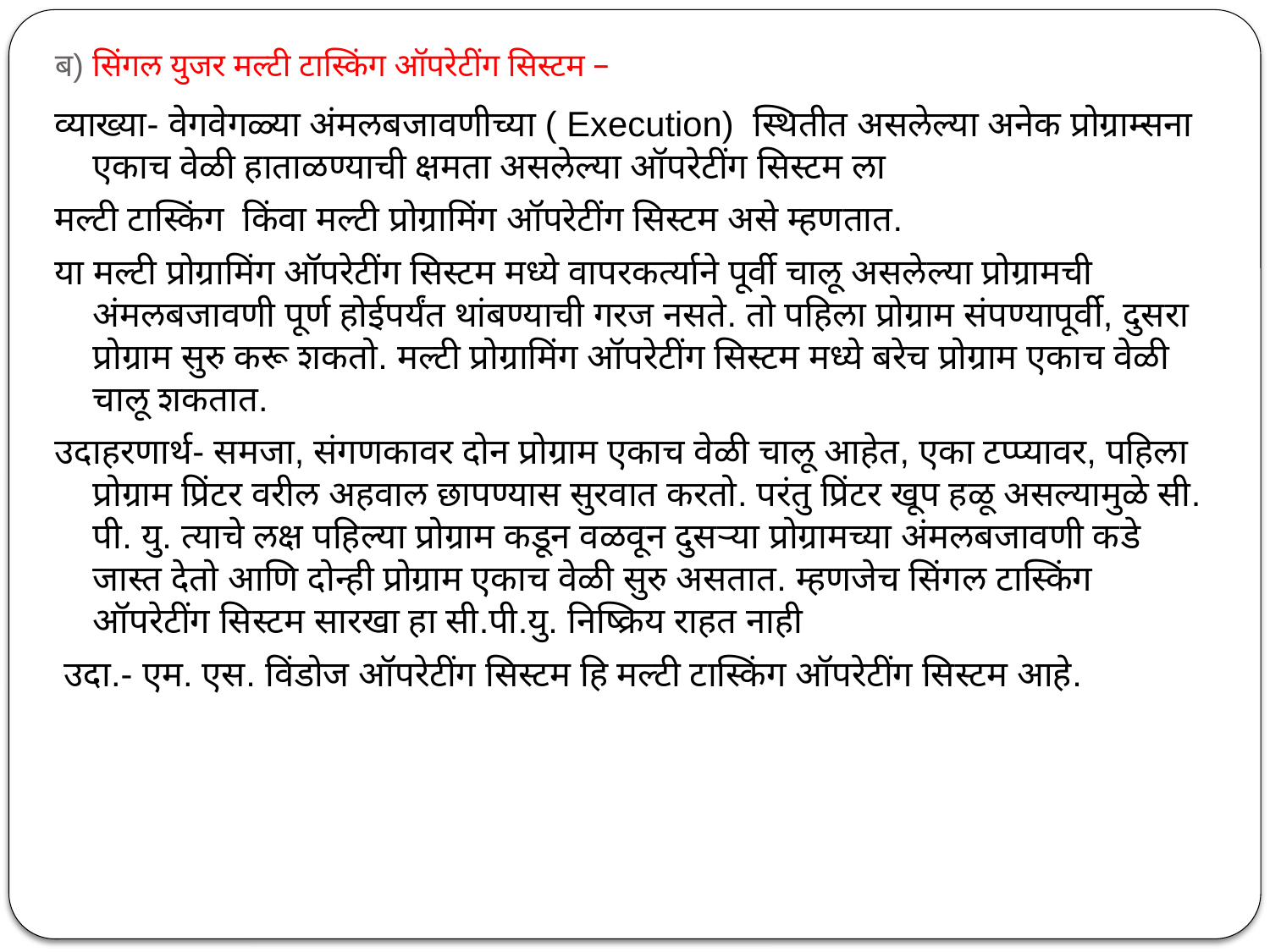

# ब) सिंगल युजर मल्टी टास्किंग ऑपरेटींग सिस्टम –
व्याख्या- वेगवेगळ्या अंमलबजावणीच्या ( Execution)  स्थितीत असलेल्या अनेक प्रोग्राम्सना एकाच वेळी हाताळण्याची क्षमता असलेल्या ऑपरेटींग सिस्टम ला
मल्टी टास्किंग  किंवा मल्टी प्रोग्रामिंग ऑपरेटींग सिस्टम असे म्हणतात.
या मल्टी प्रोग्रामिंग ऑपरेटींग सिस्टम मध्ये वापरकर्त्याने पूर्वी चालू असलेल्या प्रोग्रामची अंमलबजावणी पूर्ण होईपर्यंत थांबण्याची गरज नसते. तो पहिला प्रोग्राम संपण्यापूर्वी, दुसरा प्रोग्राम सुरु करू शकतो. मल्टी प्रोग्रामिंग ऑपरेटींग सिस्टम मध्ये बरेच प्रोग्राम एकाच वेळी चालू शकतात.
उदाहरणार्थ- समजा, संगणकावर दोन प्रोग्राम एकाच वेळी चालू आहेत, एका टप्प्यावर, पहिला प्रोग्राम प्रिंटर वरील अहवाल छापण्यास सुरवात करतो. परंतु प्रिंटर खूप हळू असल्यामुळे सी. पी. यु. त्याचे लक्ष पहिल्या प्रोग्राम कडून वळवून दुसऱ्या प्रोग्रामच्या अंमलबजावणी कडे जास्त देतो आणि दोन्ही प्रोग्राम एकाच वेळी सुरु असतात. म्हणजेच सिंगल टास्किंग ऑपरेटींग सिस्टम सारखा हा सी.पी.यु. निष्क्रिय राहत नाही
 उदा.- एम. एस. विंडोज ऑपरेटींग सिस्टम हि मल्टी टास्किंग ऑपरेटींग सिस्टम आहे.